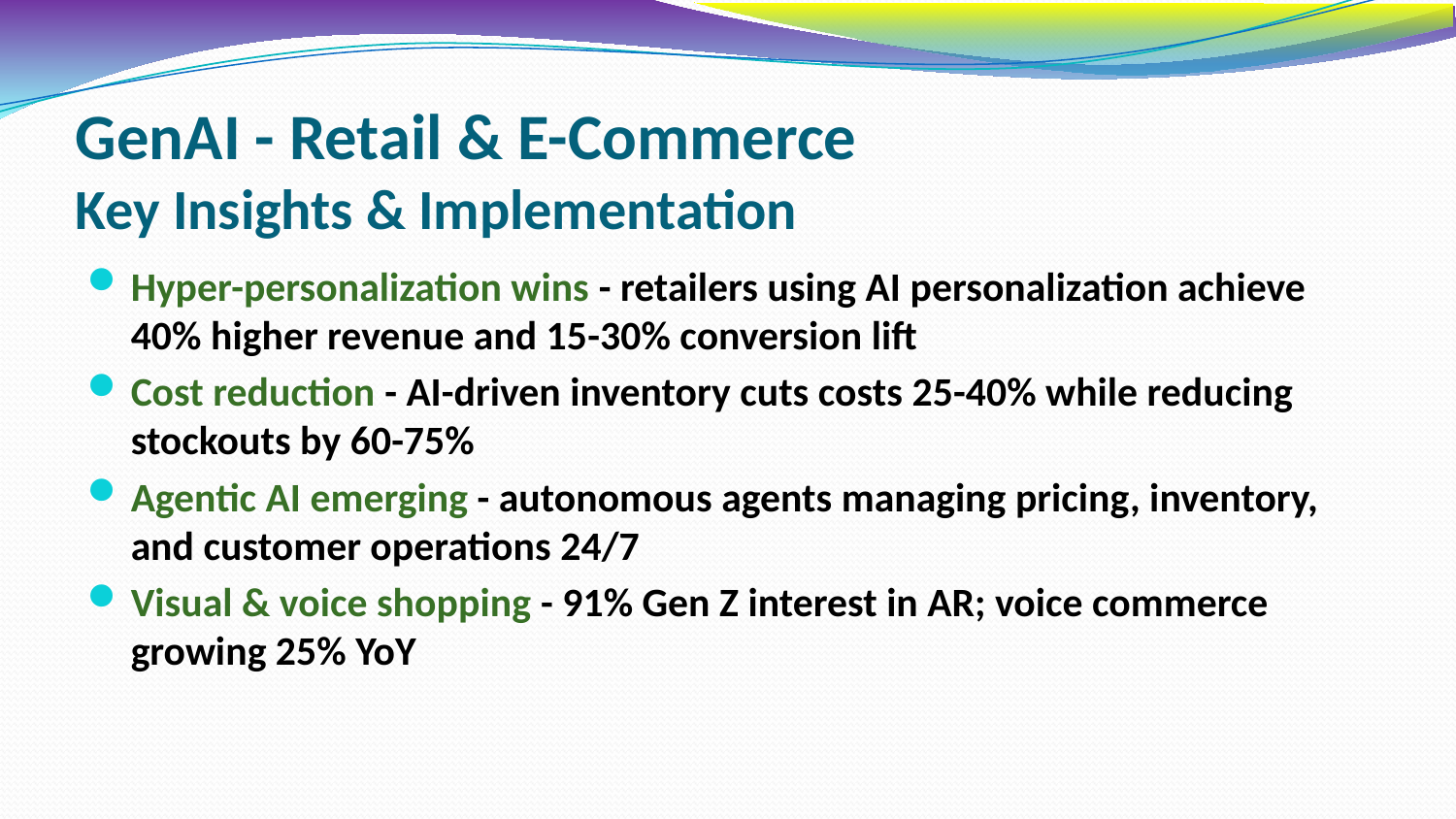

# GenAI - Retail & E-Commerce Key Insights & Implementation

Hyper-personalization wins - retailers using AI personalization achieve 40% higher revenue and 15-30% conversion lift
Cost reduction - AI-driven inventory cuts costs 25-40% while reducing stockouts by 60-75%
Agentic AI emerging - autonomous agents managing pricing, inventory, and customer operations 24/7
Visual & voice shopping - 91% Gen Z interest in AR; voice commerce growing 25% YoY